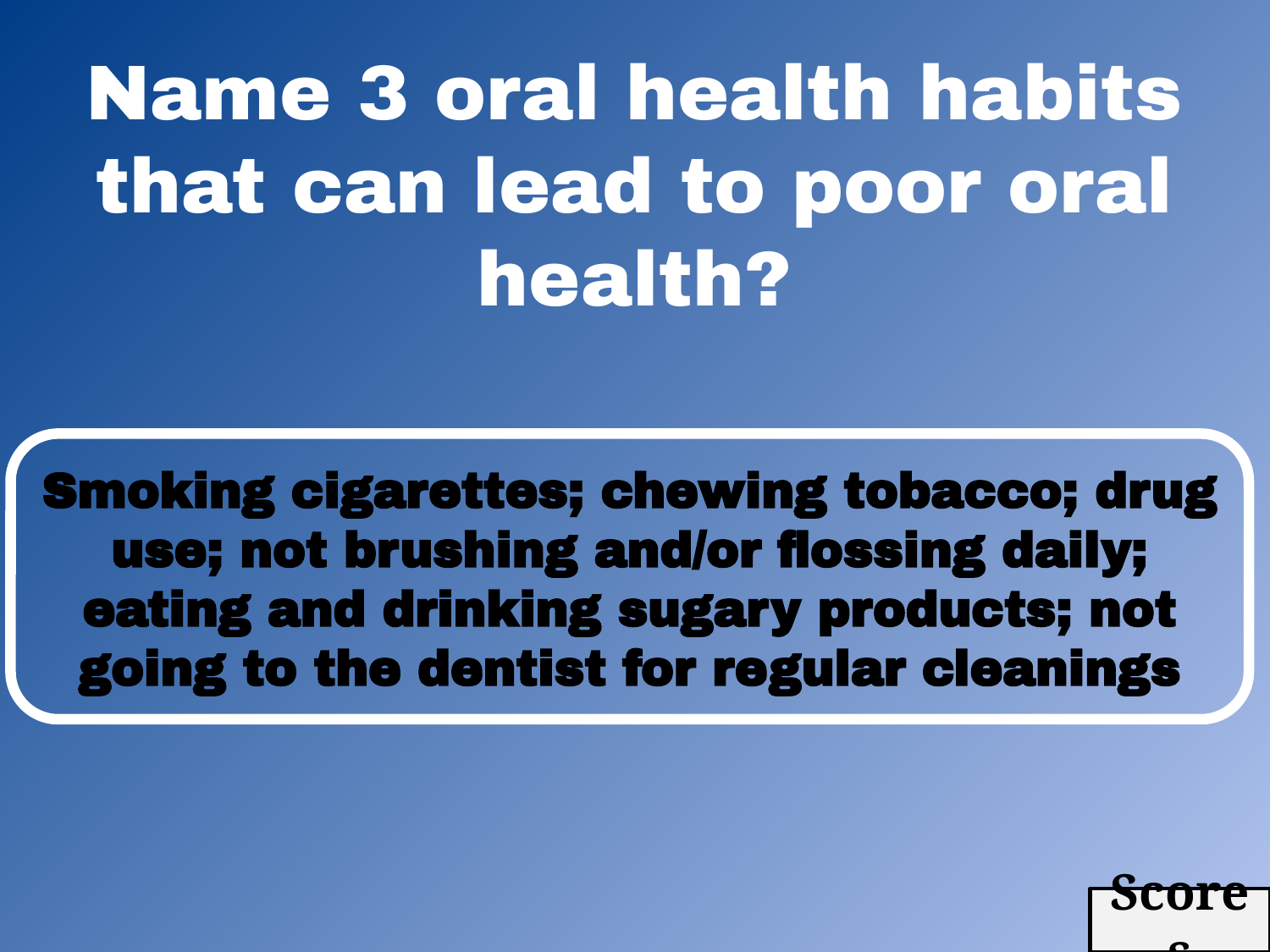

Name 3 oral health habits that can lead to poor oral health?
Smoking cigarettes; chewing tobacco; drug use; not brushing and/or flossing daily; eating and drinking sugary products; not going to the dentist for regular cleanings
Scores